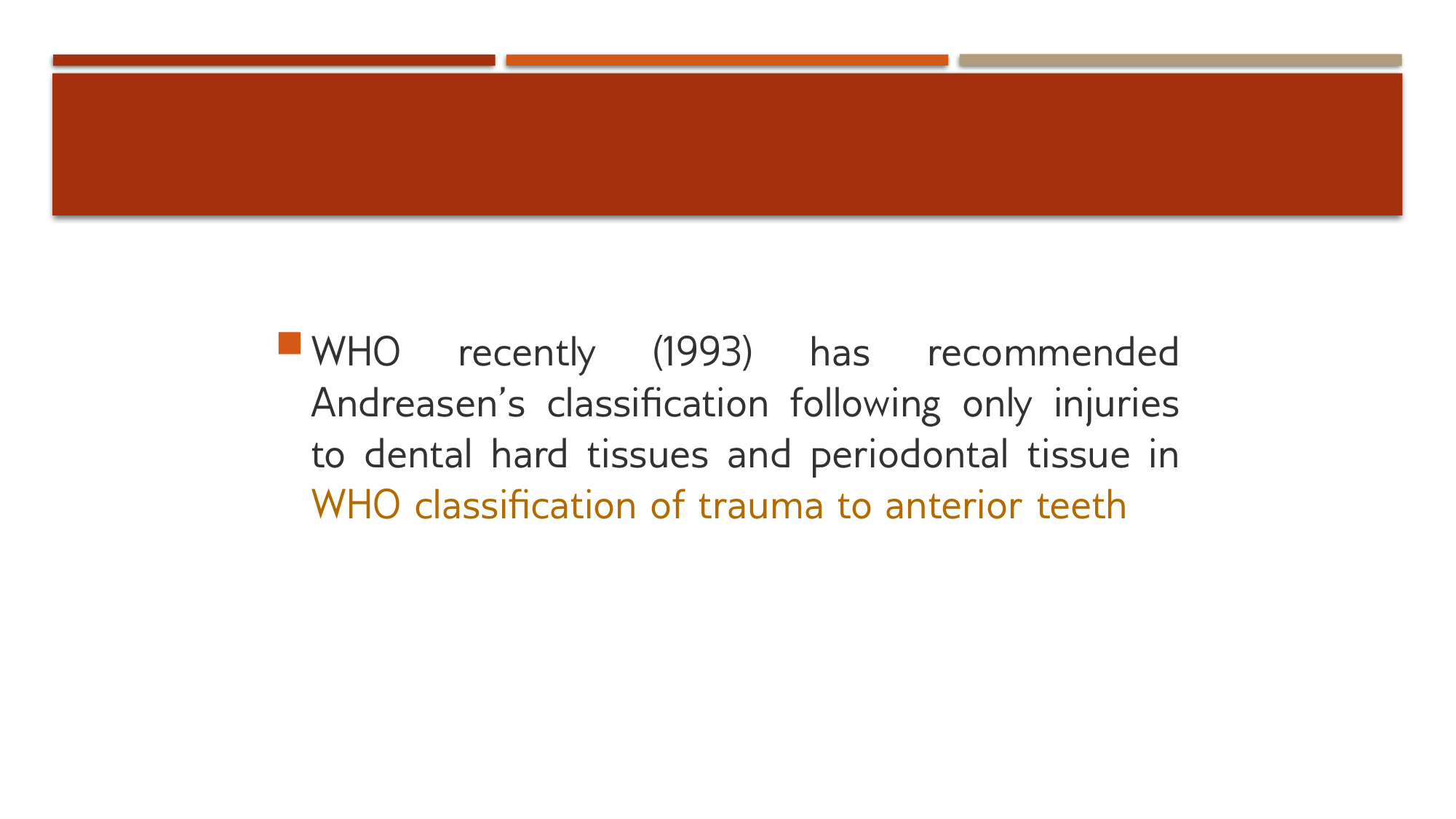

WHO recently (1993) has recommended Andreasen’s classification following only injuries to dental hard tissues and periodontal tissue in WHO classification of trauma to anterior teeth